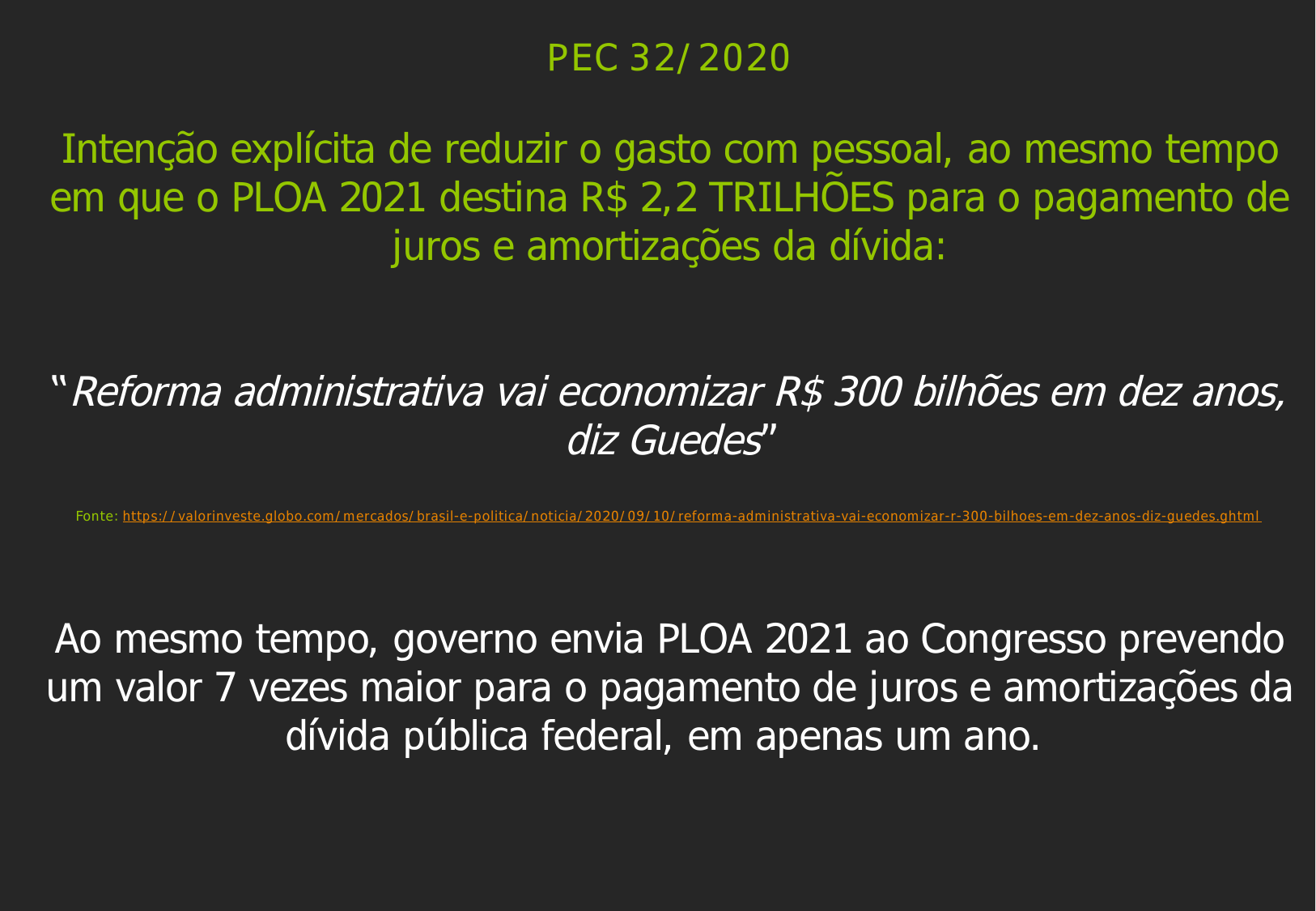

PEC 32/2020

Intenção explícita de reduzir o gasto com pessoal, ao mesmo tempo em que o PLOA 2021 destina R$ 2,2 TRILHÕES para o pagamento de juros e amortizações da dívida:

“Reforma administrativa vai economizar R$ 300 bilhões em dez anos, diz Guedes”

Fonte: https://valorinveste.globo.com/mercados/brasil-e-politica/noticia/2020/09/10/reforma-administrativa-vai-economizar-r-300-bilhoes-em-dez-anos-diz-guedes.ghtml

Ao mesmo tempo, governo envia PLOA 2021 ao Congresso prevendo um valor 7 vezes maior para o pagamento de juros e amortizações da dívida pública federal, em apenas um ano.